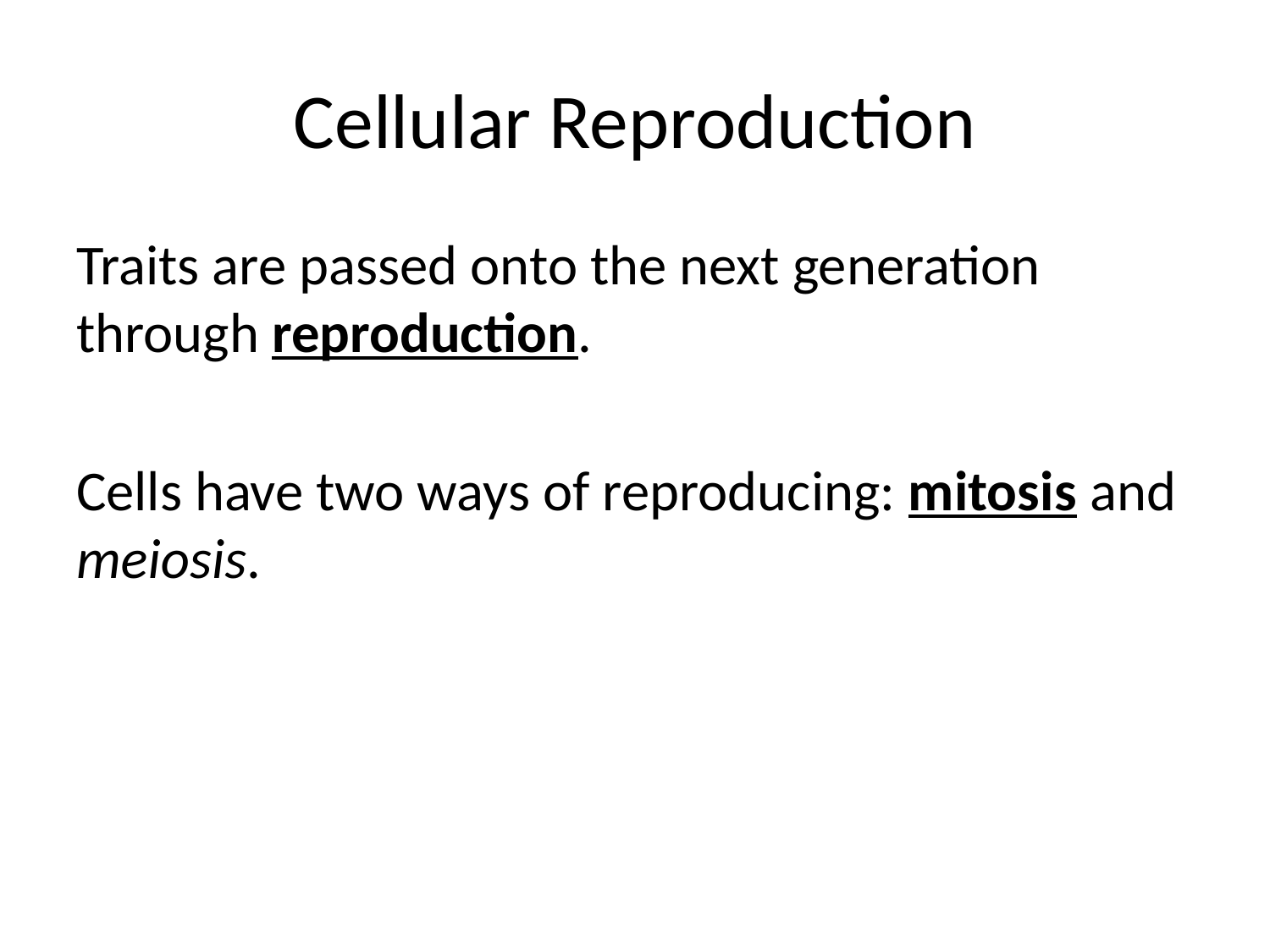

# Cellular Reproduction
Traits are passed onto the next generation through reproduction.

Cells have two ways of reproducing: mitosis and meiosis.